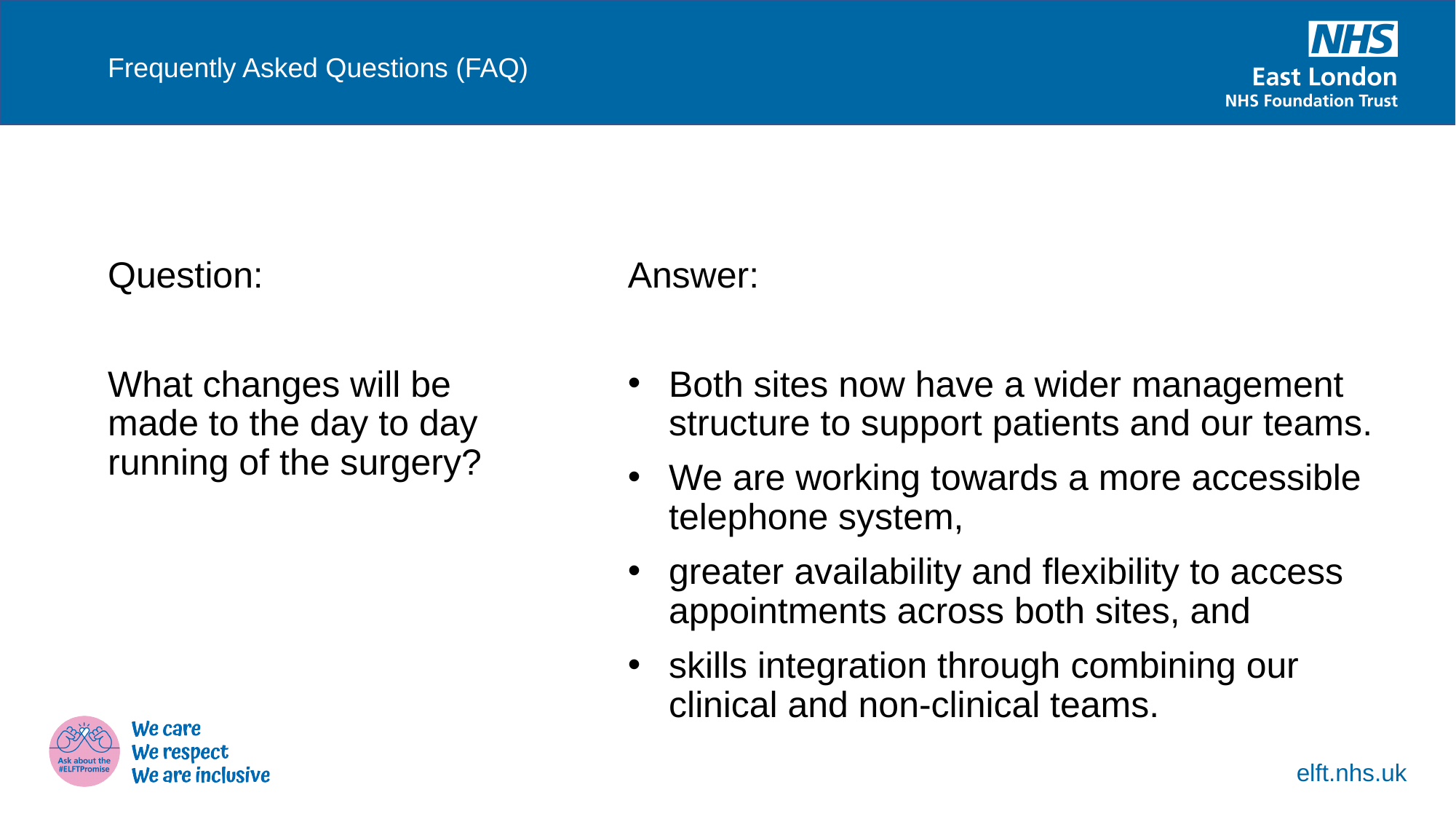

Frequently Asked Questions (FAQ)
Question:

What changes will be made to the day to day running of the surgery?
Answer:

Both sites now have a wider management structure to support patients and our teams.
We are working towards a more accessible telephone system,
greater availability and flexibility to access appointments across both sites, and
skills integration through combining our clinical and non-clinical teams.